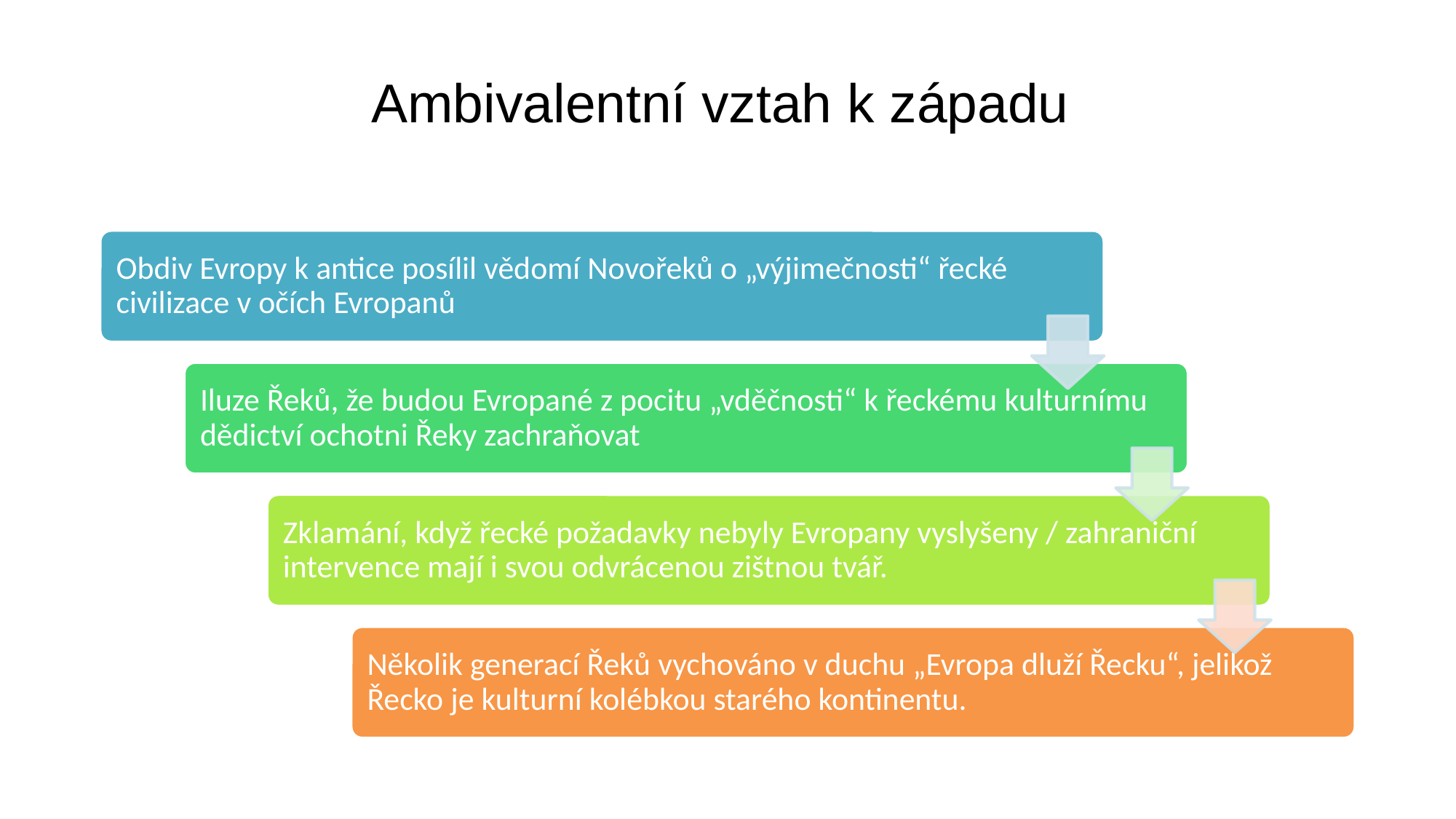

# Ambivalentní vztah k západu
Obdiv Evropy k antice posílil vědomí Novořeků o „výjimečnosti“ řecké civilizace v očích Evropanů
Iluze Řeků, že budou Evropané z pocitu „vděčnosti“ k řeckému kulturnímu dědictví ochotni Řeky zachraňovat
Zklamání, když řecké požadavky nebyly Evropany vyslyšeny / zahraniční intervence mají i svou odvrácenou zištnou tvář.
Několik generací Řeků vychováno v duchu „Evropa dluží Řecku“, jelikož Řecko je kulturní kolébkou starého kontinentu.